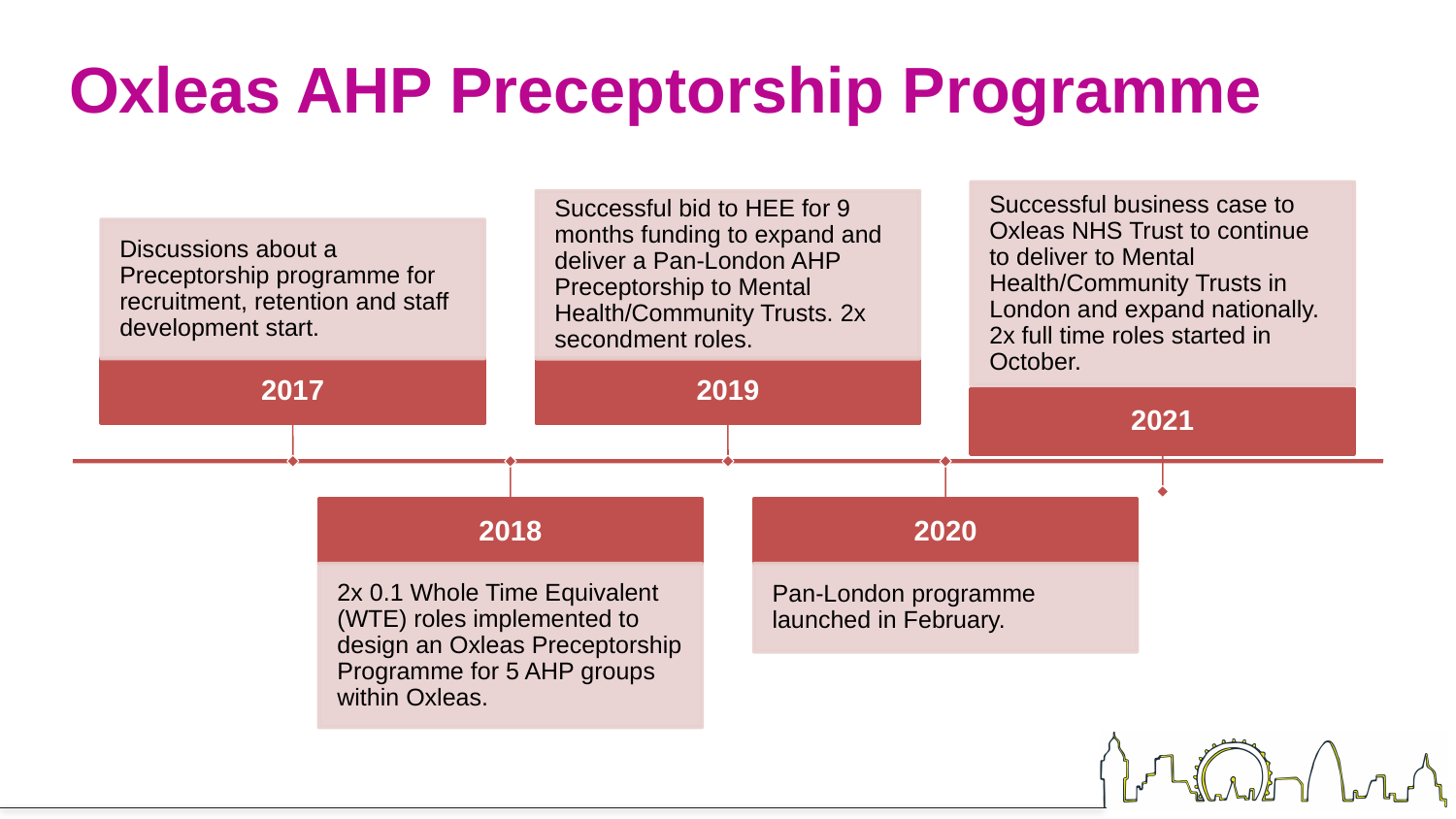

# Oxleas AHP Preceptorship Programme
2017
Discussions about a Preceptorship programme for recruitment, retention and staff development start.
2018
2x 0.1 Whole Time Equivalent (WTE) roles implemented to design an Oxleas Preceptorship Programme for 5 AHP groups within Oxleas.
2019
Successful bid to HEE for 9 months funding to expand and deliver a Pan-London AHP Preceptorship to Mental Health/Community Trusts. 2x secondment roles.
2020
Pan-London programme launched in February.
2021
Successful business case to Oxleas NHS Trust to continue to deliver to Mental Health/Community Trusts in London and expand nationally.  2x full time roles started in October.